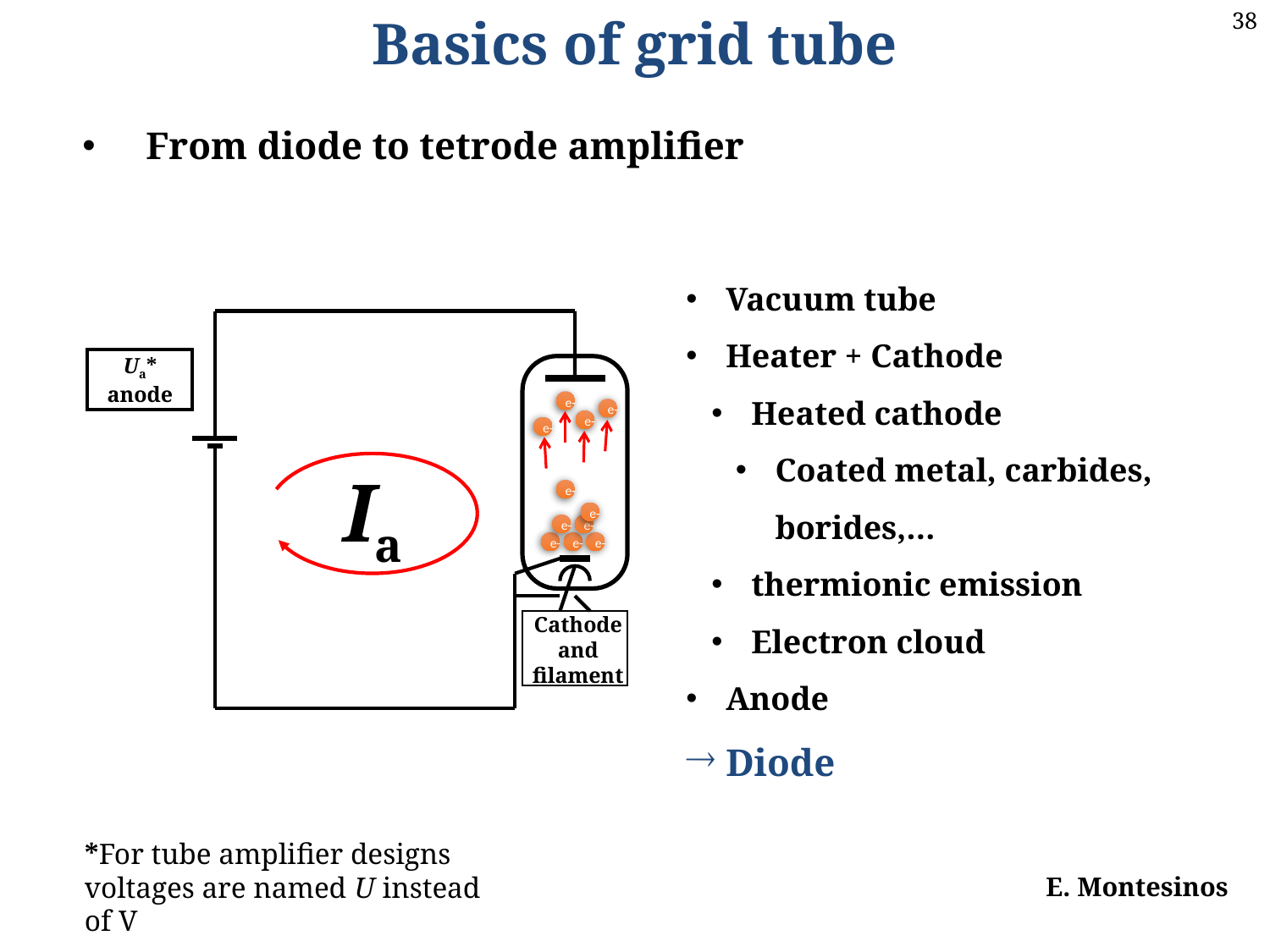

Basics of grid tube
From diode to tetrode amplifier
Vacuum tube
Heater + Cathode
Heated cathode
Coated metal, carbides, borides,…
thermionic emission
Electron cloud
Anode
Diode
Ua*
anode

e-

e-

e-

e-

Ia
e-

e-

e-

e-

e-

e-

e-

Cathode and filament

*For tube amplifier designs voltages are named U instead of V
E. Montesinos